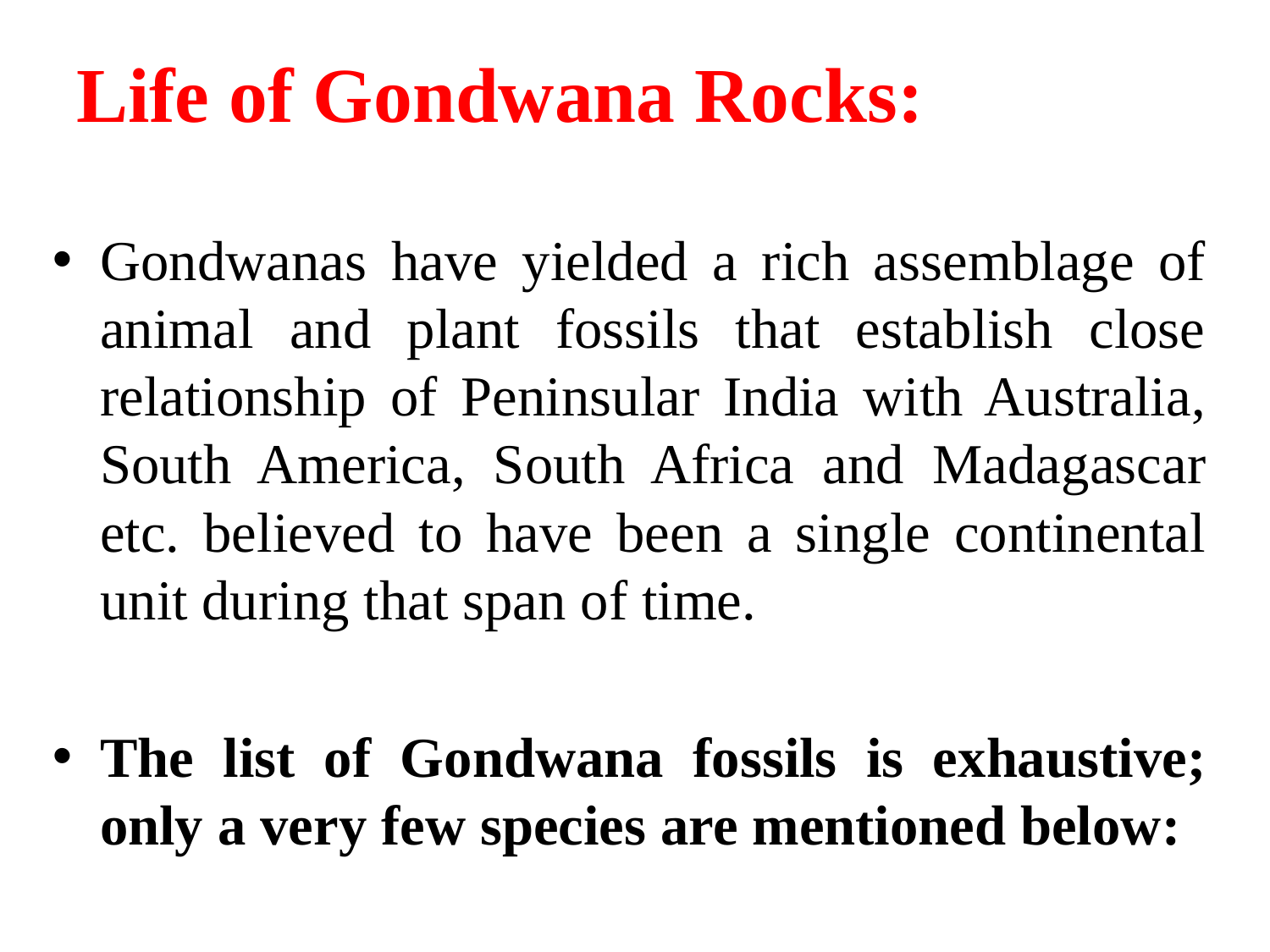

# Life of Gondwana Rocks:

Gondwanas have yielded a rich assemblage of animal and plant fossils that establish close relationship of Peninsular India with Australia, South America, South Africa and Madagascar etc. believed to have been a single continental unit during that span of time.

The list of Gondwana fossils is exhaustive; only a very few species are mentioned below: